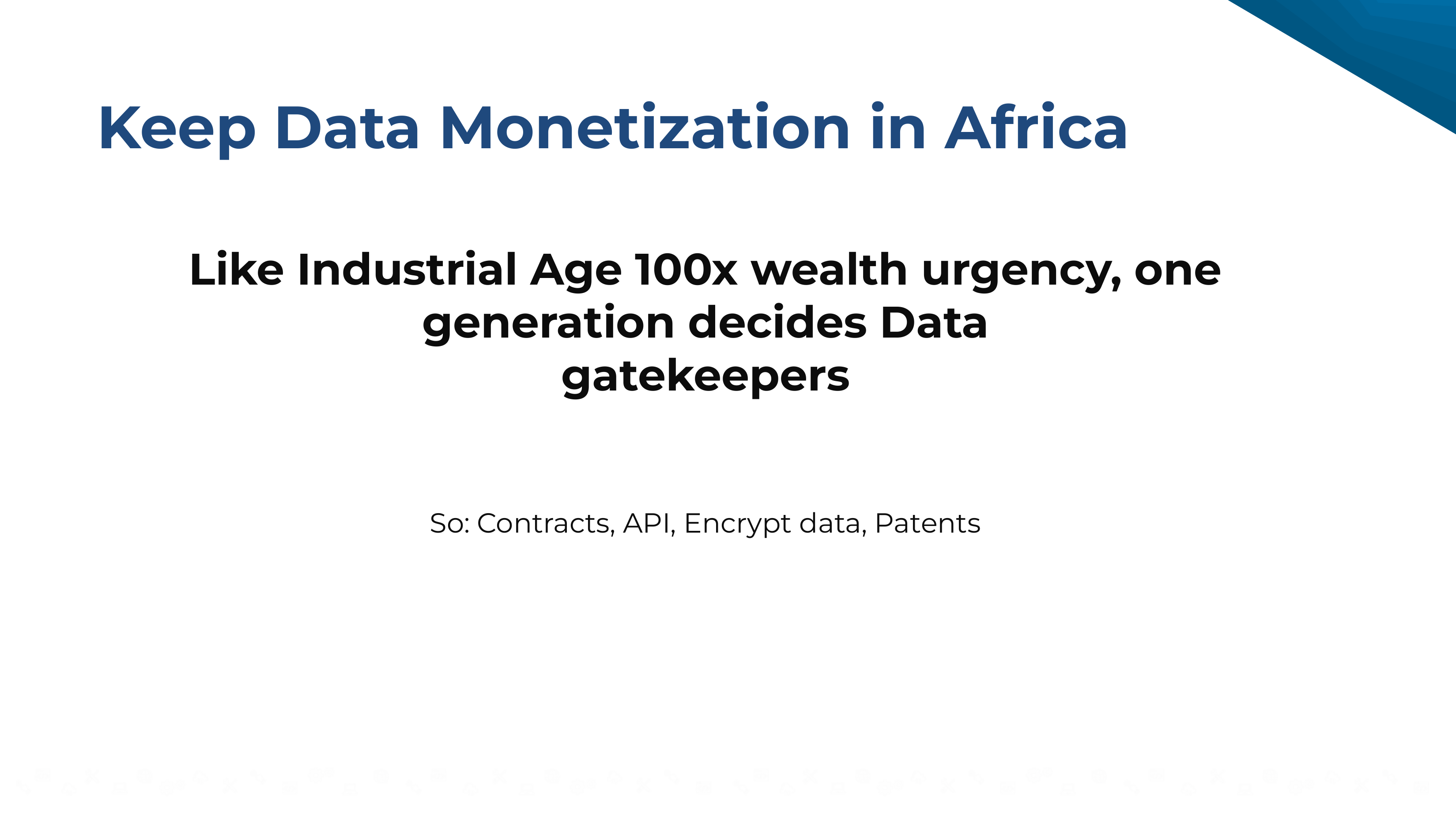

# Keep Data Monetization in Africa

Like Industrial Age 100x wealth urgency, one generation decides Data
gatekeepers

So: Contracts, API, Encrypt data, Patents